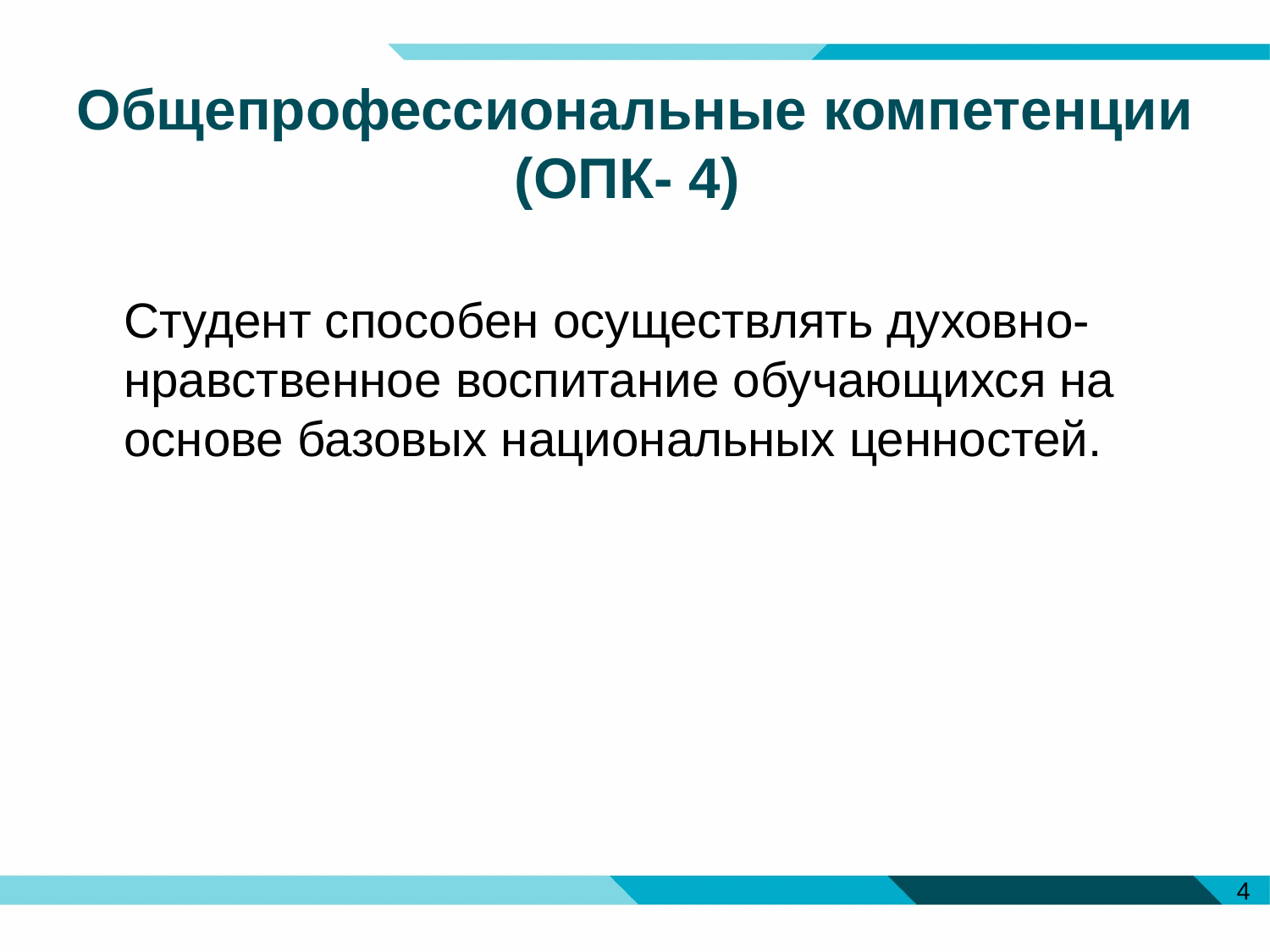

# Общепрофессиональные компетенции (ОПК- 4)

    Студент способен осуществлять духовно-нравственное воспитание обучающихся на основе базовых национальных ценностей.

4